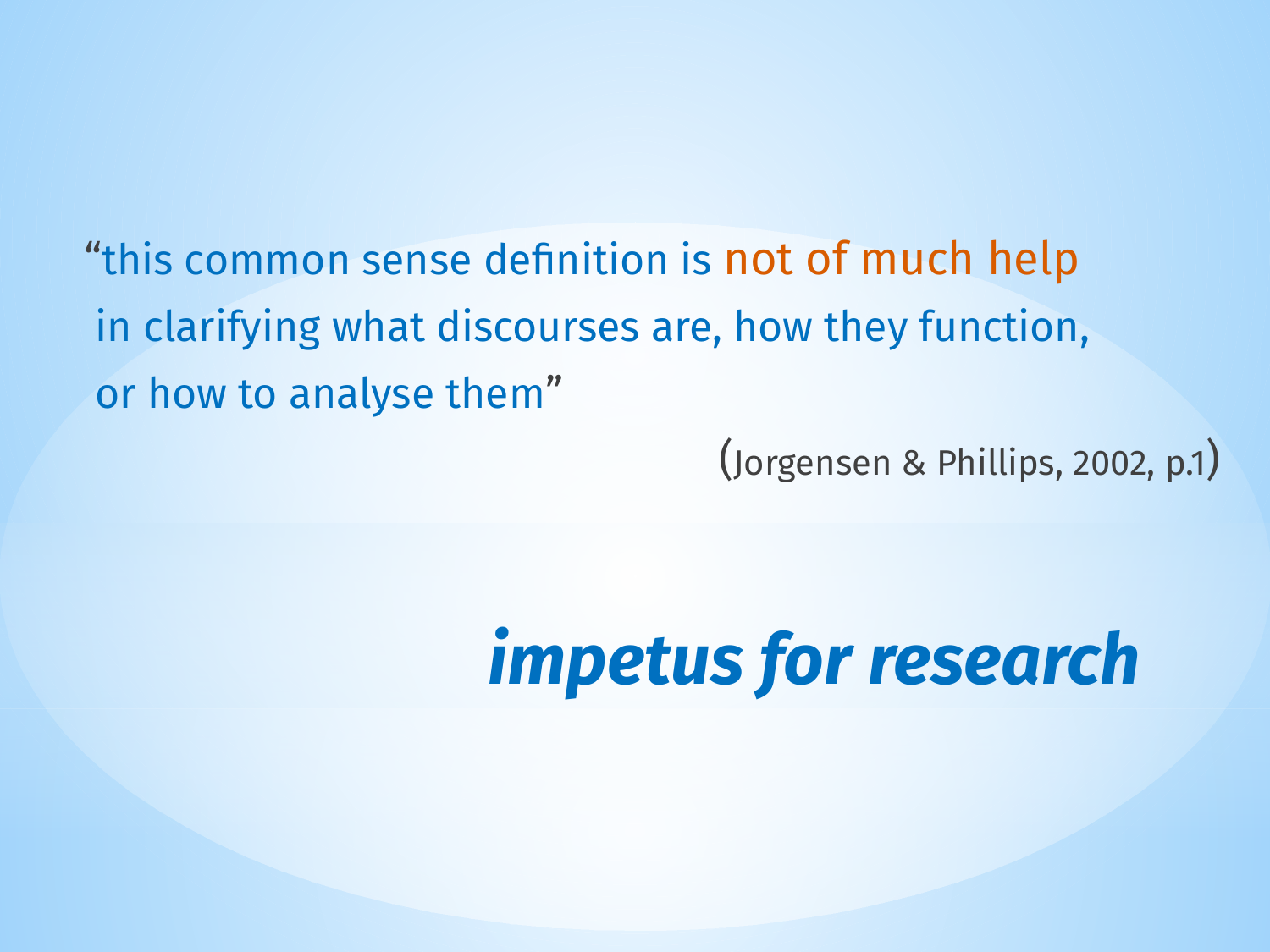

“this common sense definition is not of much help
 in clarifying what discourses are, how they function,
 or how to analyse them”
					(Jorgensen & Phillips, 2002, p.1)

# impetus for research